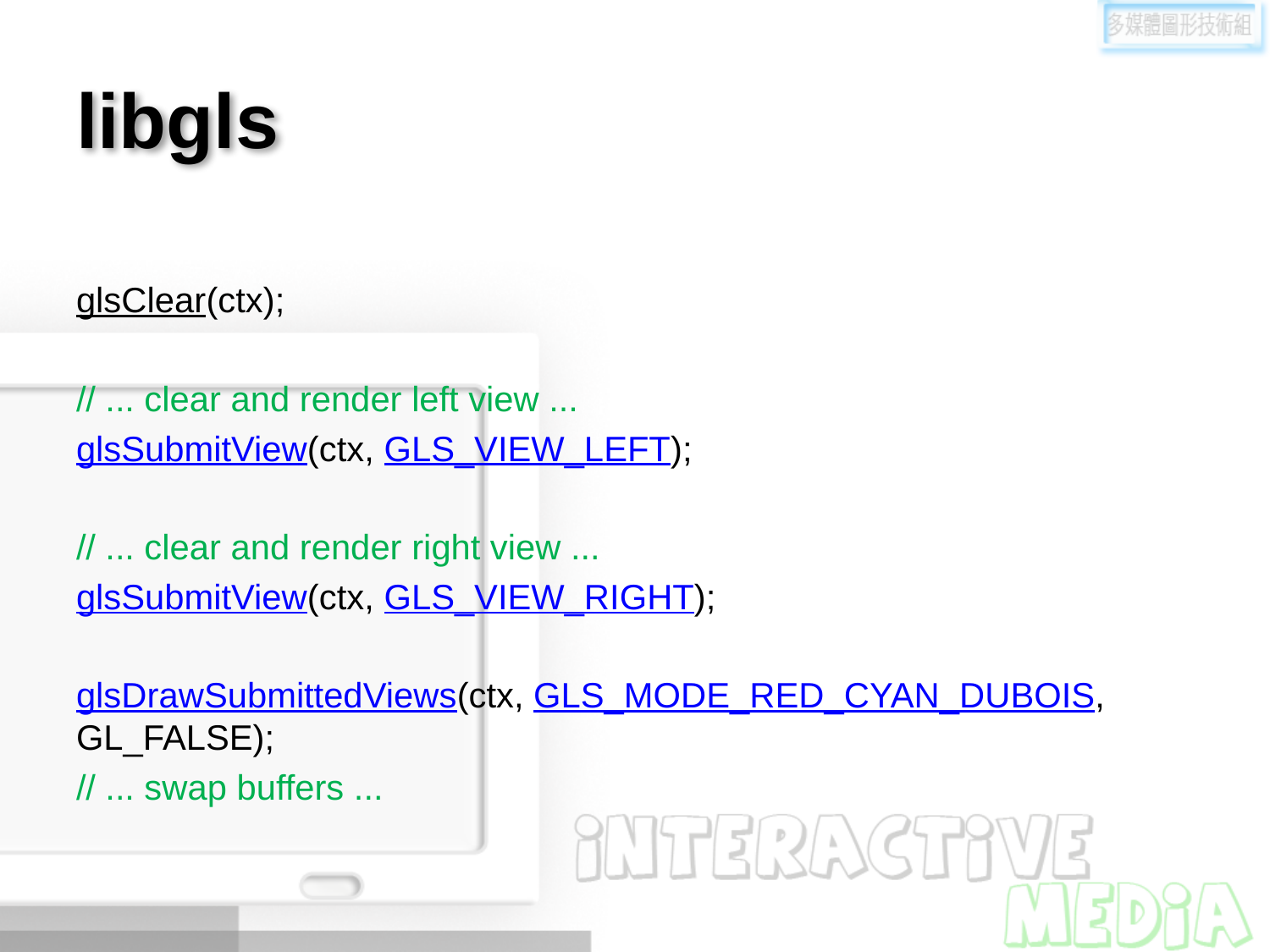

# libgls

glsClear(ctx);

// ... clear and render left view ...
glsSubmitView(ctx, GLS_VIEW_LEFT);

// ... clear and render right view ...
glsSubmitView(ctx, GLS_VIEW_RIGHT);

glsDrawSubmittedViews(ctx, GLS_MODE_RED_CYAN_DUBOIS, GL_FALSE);
// ... swap buffers ...